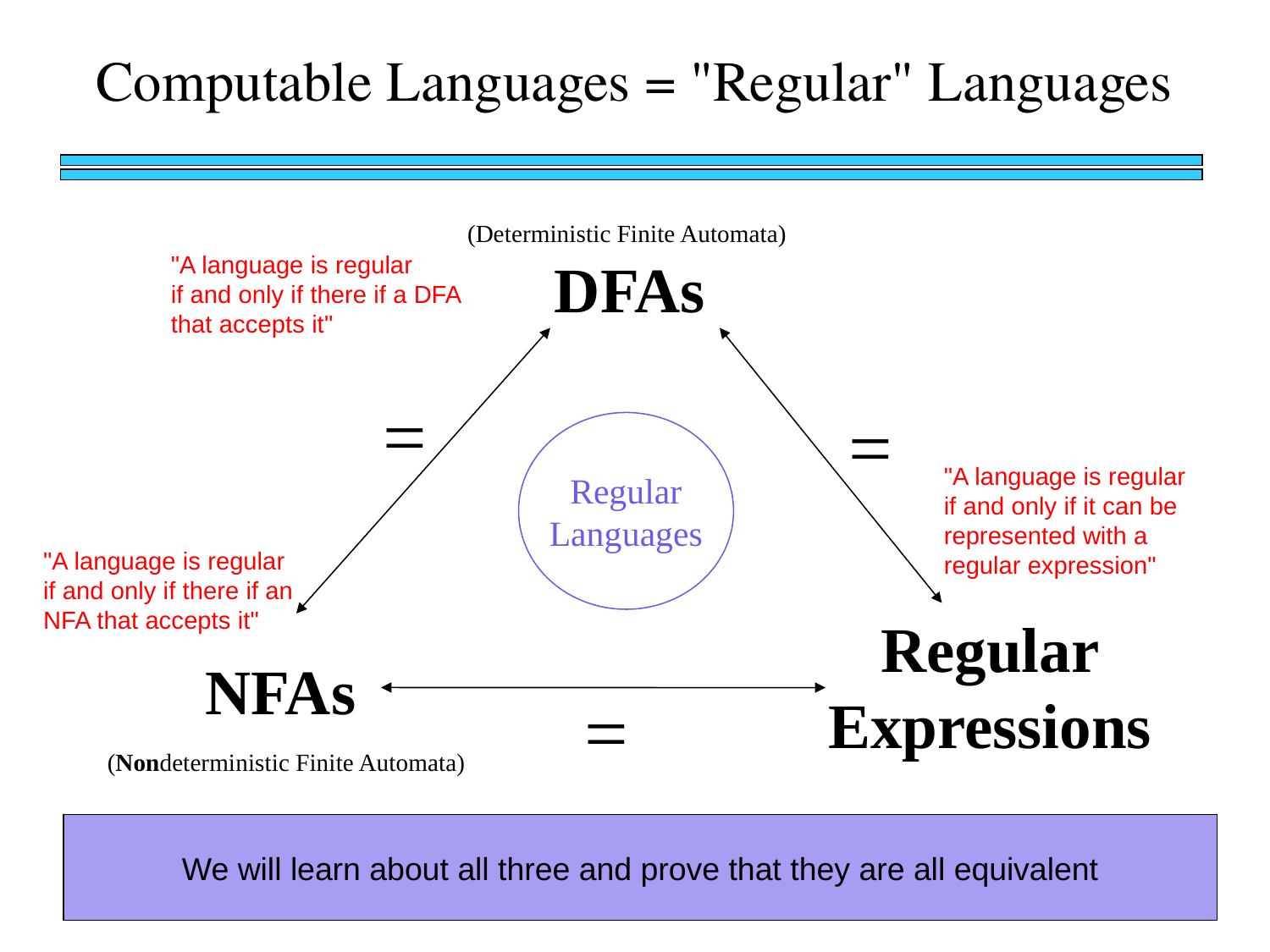

# Computable Languages = "Regular" Languages

(Deterministic Finite Automata)
"A language is regular
if and only if there if a DFA
that accepts it"
DFAs

=
=
Regular
Languages
"A language is regular
if and only if it can be
represented with a
regular expression"
"A language is regular
if and only if there if an
NFA that accepts it"
Regular
Expressions
NFAs
=

(Nondeterministic Finite Automata)
We will learn about all three and prove that they are all equivalent